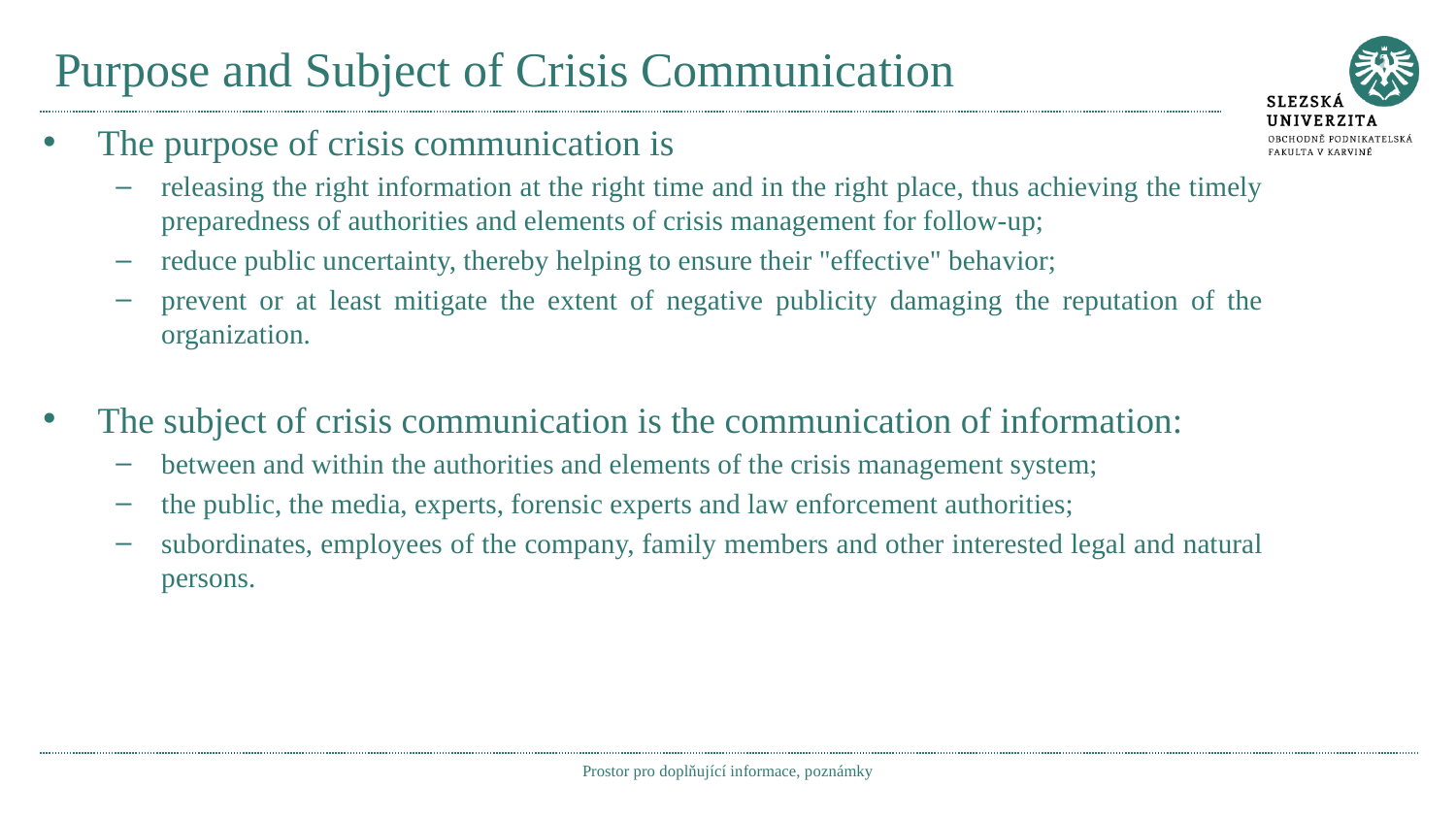

# Purpose and Subject of Crisis Communication
The purpose of crisis communication is
releasing the right information at the right time and in the right place, thus achieving the timely preparedness of authorities and elements of crisis management for follow-up;
reduce public uncertainty, thereby helping to ensure their "effective" behavior;
prevent or at least mitigate the extent of negative publicity damaging the reputation of the organization.

The subject of crisis communication is the communication of information:
between and within the authorities and elements of the crisis management system;
the public, the media, experts, forensic experts and law enforcement authorities;
subordinates, employees of the company, family members and other interested legal and natural persons.
Prostor pro doplňující informace, poznámky